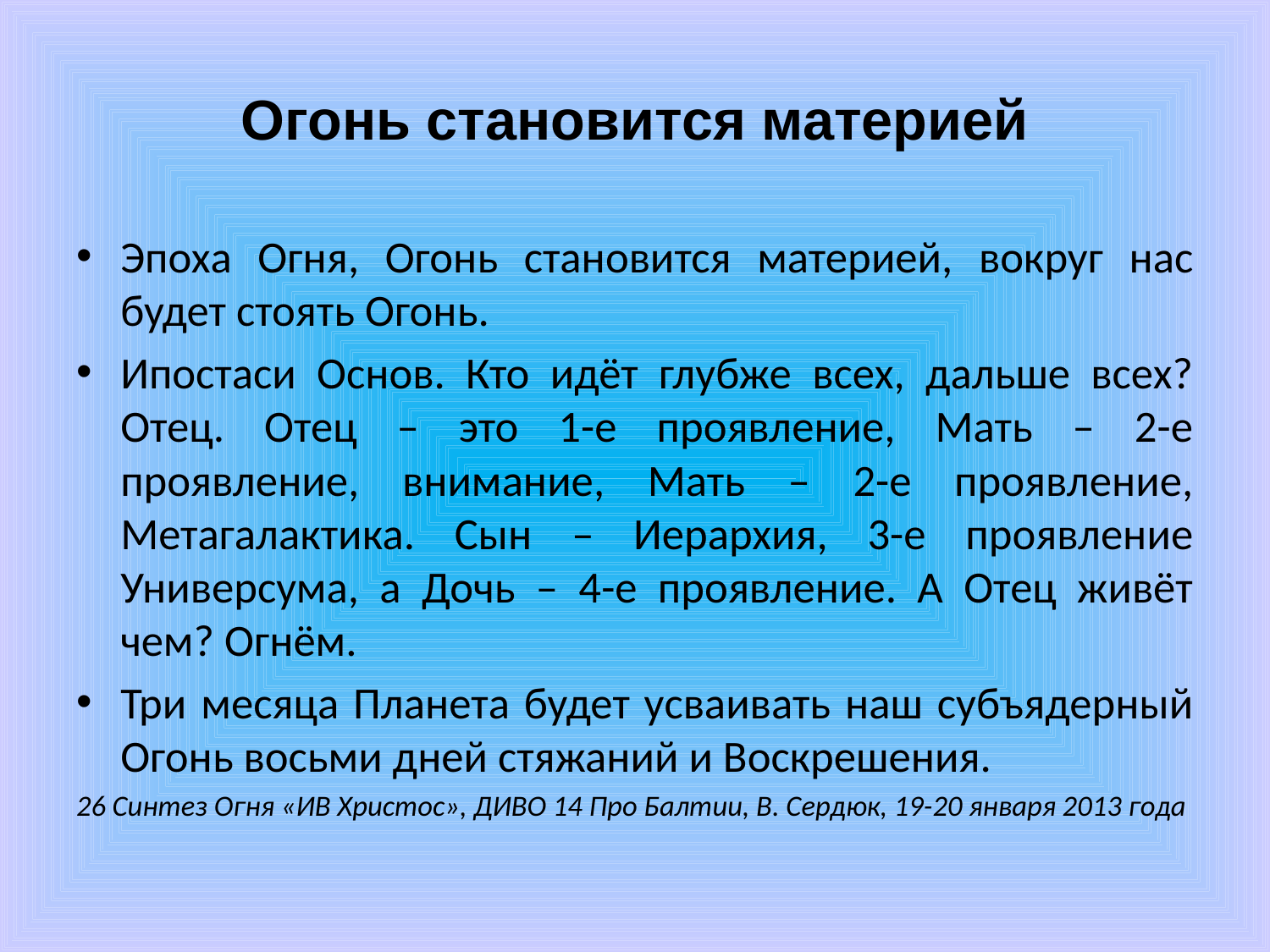

# Огонь становится материей
Эпоха Огня, Огонь становится материей, вокруг нас будет стоять Огонь.
Ипостаси Основ. Кто идёт глубже всех, дальше всех? Отец. Отец – это 1-е проявление, Мать – 2-е проявление, внимание, Мать – 2-е проявление, Метагалактика. Сын – Иерархия, 3-е проявление Универсума, а Дочь – 4-е проявление. А Отец живёт чем? Огнём.
Три месяца Планета будет усваивать наш субъядерный Огонь восьми дней стяжаний и Воскрешения.
26 Синтез Огня «ИВ Христос», ДИВО 14 Про Балтии, В. Сердюк, 19-20 января 2013 года